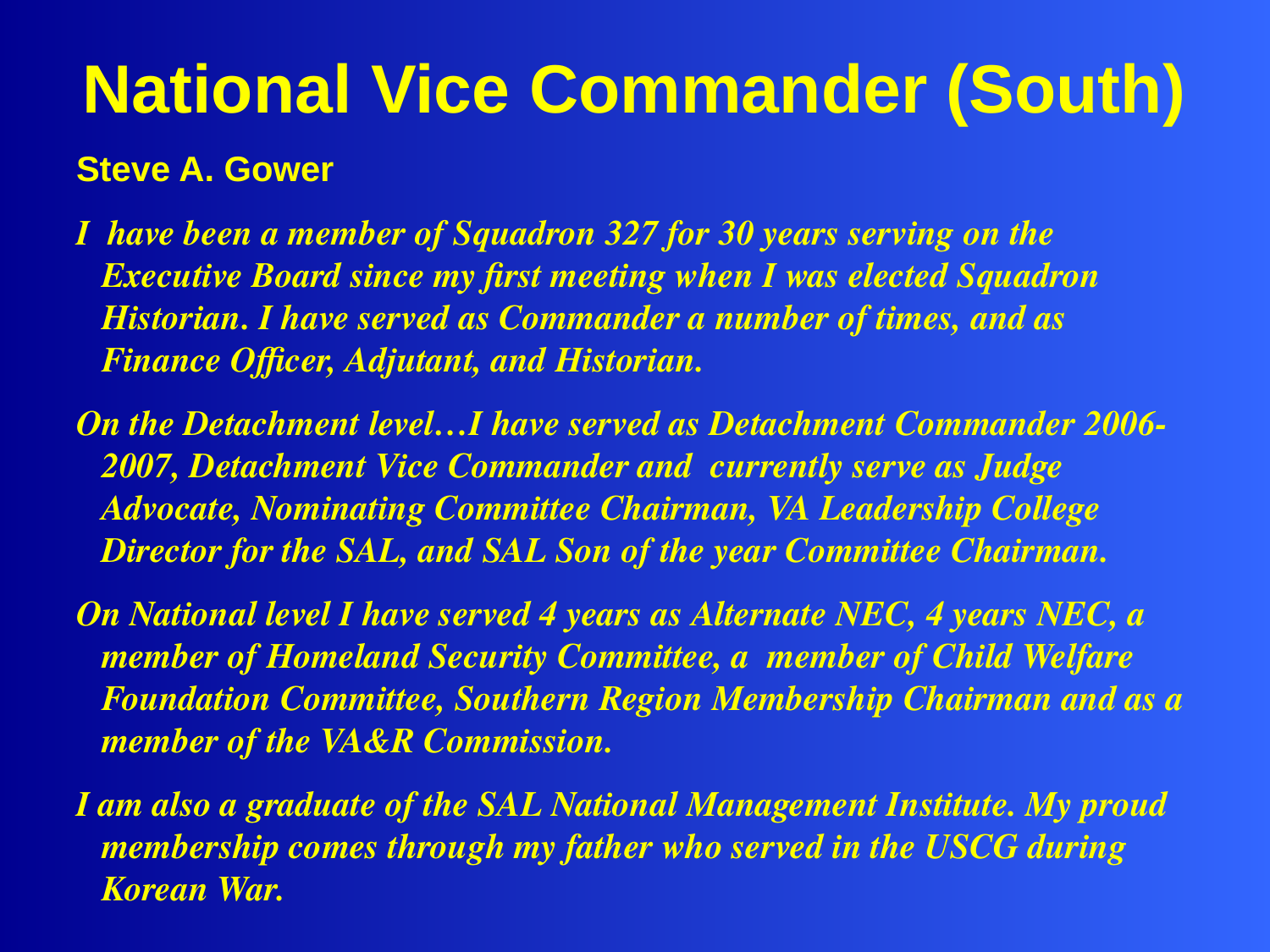

# National Vice Commander (South)
Steve A. Gower
I  have been a member of Squadron 327 for 30 years serving on the Executive Board since my first meeting when I was elected Squadron Historian. I have served as Commander a number of times, and as Finance Officer, Adjutant, and Historian.
On the Detachment level…I have served as Detachment Commander 2006-2007, Detachment Vice Commander and  currently serve as Judge Advocate, Nominating Committee Chairman, VA Leadership College Director for the SAL, and SAL Son of the year Committee Chairman.
On National level I have served 4 years as Alternate NEC, 4 years NEC, a member of Homeland Security Committee, a  member of Child Welfare Foundation Committee, Southern Region Membership Chairman and as a member of the VA&R Commission.
I am also a graduate of the SAL National Management Institute. My proud membership comes through my father who served in the USCG during Korean War.